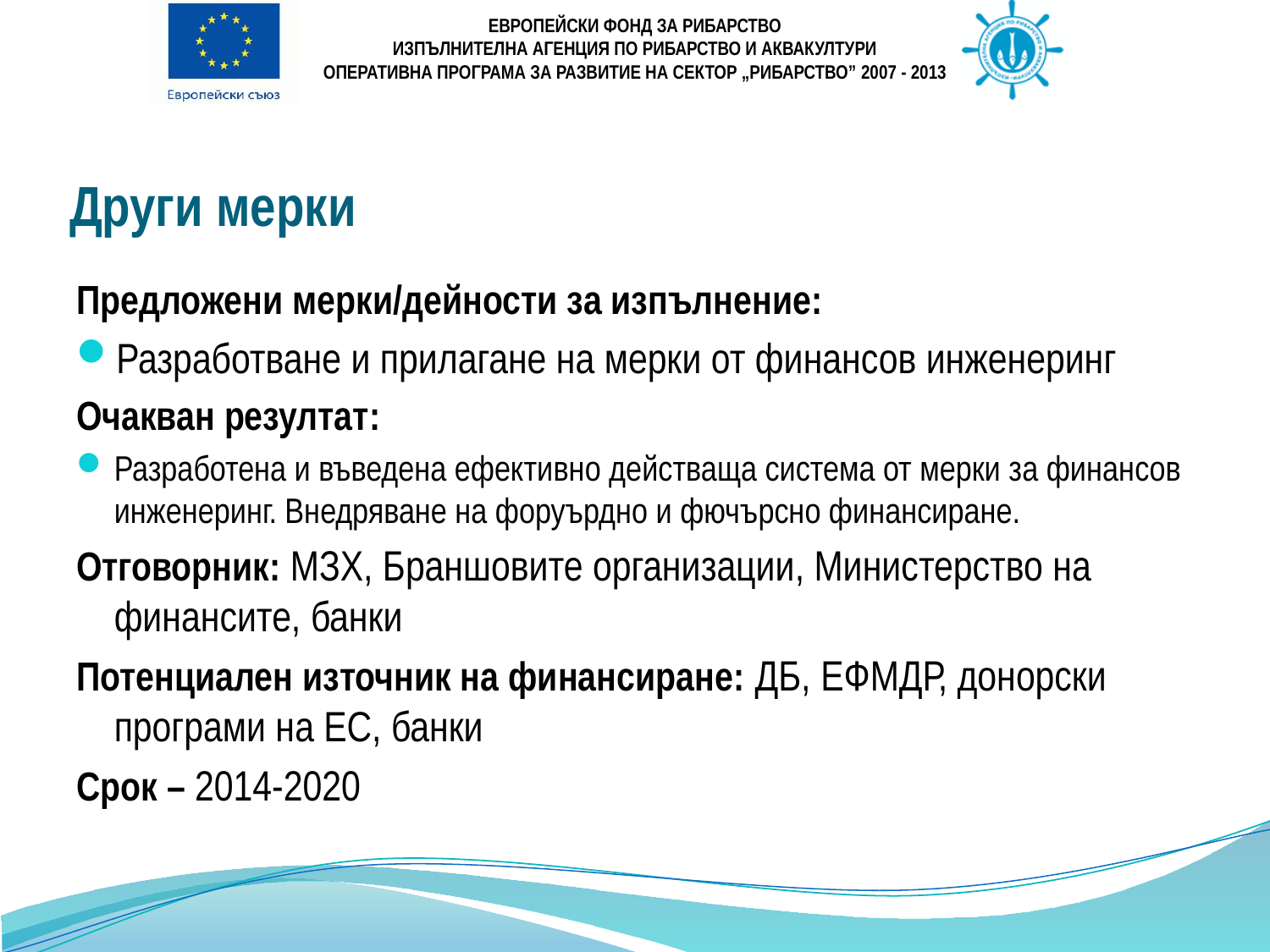

# Други мерки
Предложени мерки/дейности за изпълнение:
Разработване и прилагане на мерки от финансов инженеринг
Очакван резултат:
Разработена и въведена ефективно действаща система от мерки за финансов инженеринг. Внедряване на форуърдно и фючърсно финансиране.
Отговорник: МЗХ, Браншовите организации, Министерство на финансите, банки
Потенциален източник на финансиране: ДБ, ЕФМДР, донорски програми на ЕС, банки
Срок – 2014-2020